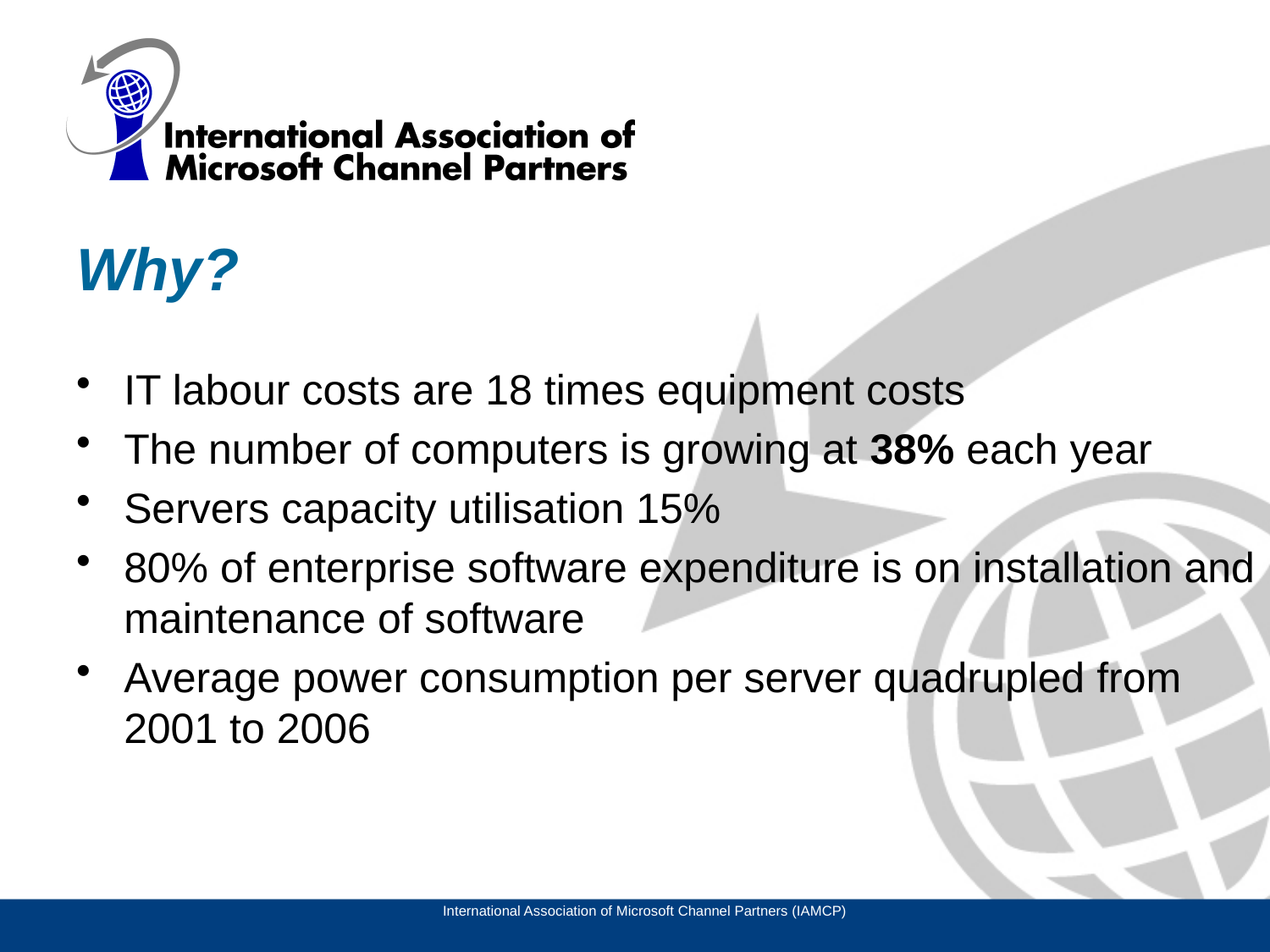

# Why?
IT labour costs are 18 times equipment costs
The number of computers is growing at 38% each year
Servers capacity utilisation 15%
80% of enterprise software expenditure is on installation and maintenance of software
Average power consumption per server quadrupled from 2001 to 2006
International Association of Microsoft Channel Partners (IAMCP)